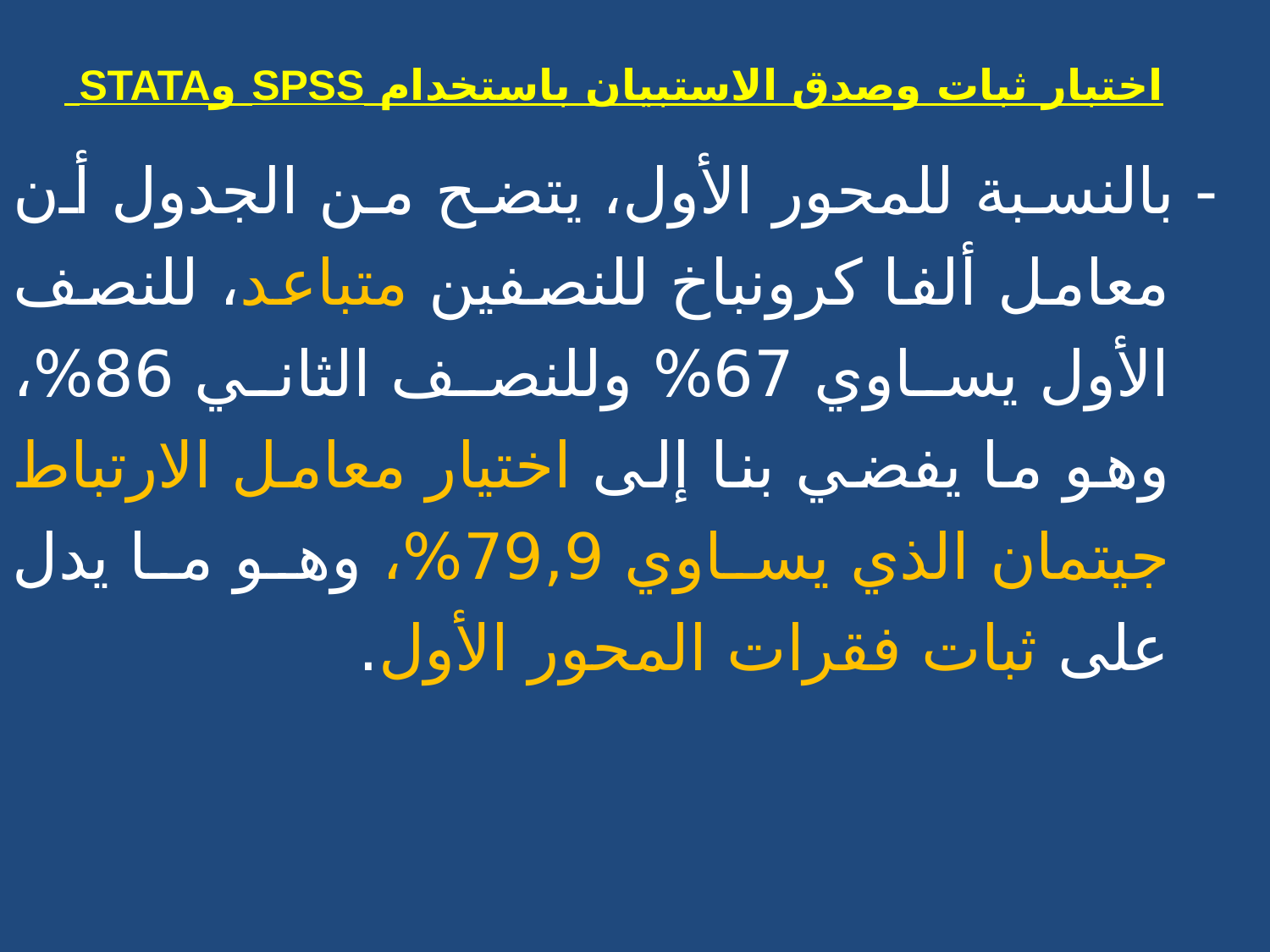

اختبار ثبات وصدق الاستبيان باستخدام SPSS وSTATA
- بالنسبة للمحور الأول، يتضح من الجدول أن معامل ألفا كرونباخ للنصفين متباعد، للنصف الأول يساوي 67% وللنصف الثاني 86%، وهو ما يفضي بنا إلى اختيار معامل الارتباط جيتمان الذي يساوي 79,9%، وهو ما يدل على ثبات فقرات المحور الأول.